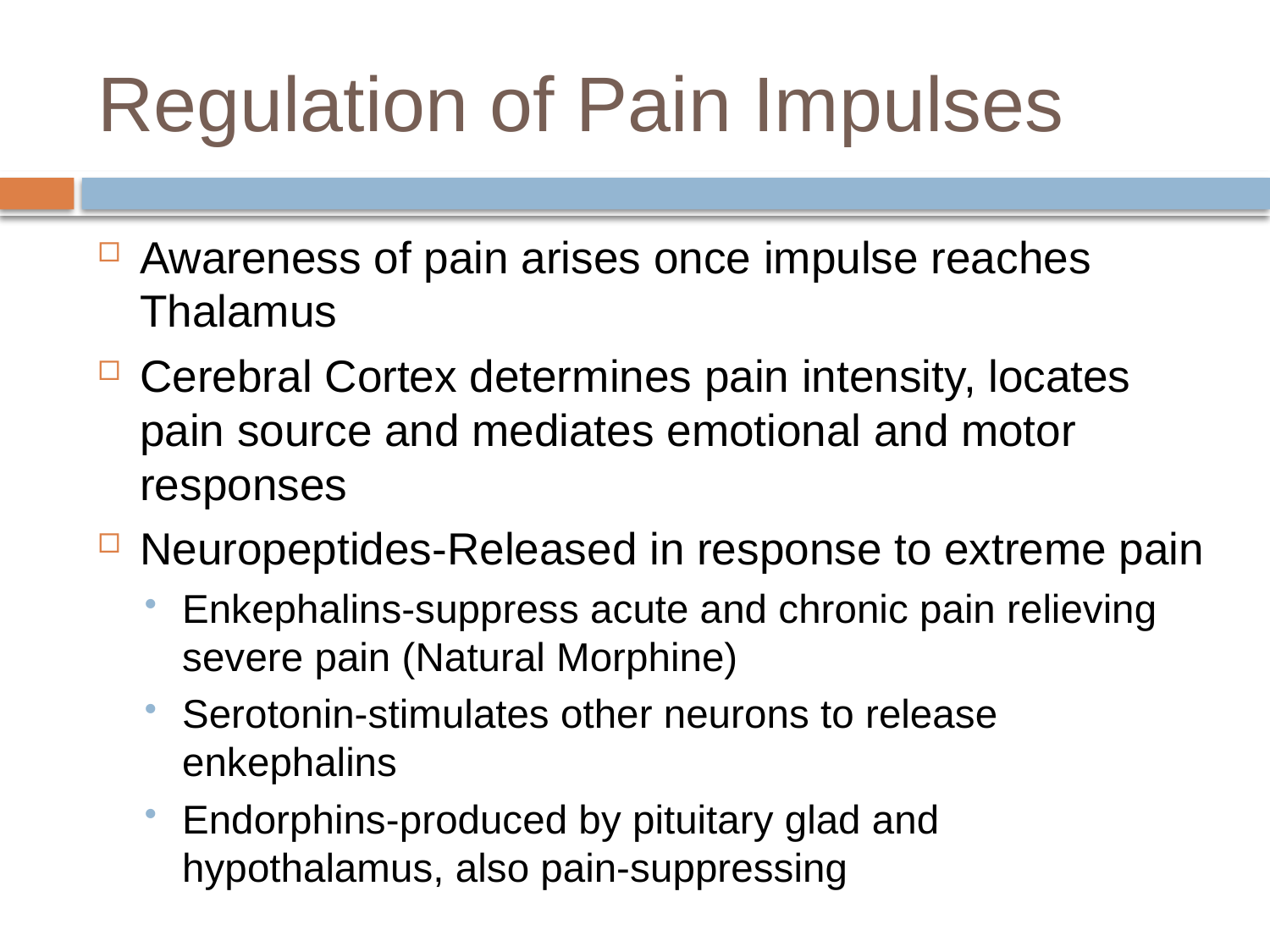

# Regulation of Pain Impulses
Awareness of pain arises once impulse reaches Thalamus
Cerebral Cortex determines pain intensity, locates pain source and mediates emotional and motor responses
Neuropeptides-Released in response to extreme pain
Enkephalins-suppress acute and chronic pain relieving severe pain (Natural Morphine)
Serotonin-stimulates other neurons to release enkephalins
Endorphins-produced by pituitary glad and hypothalamus, also pain-suppressing